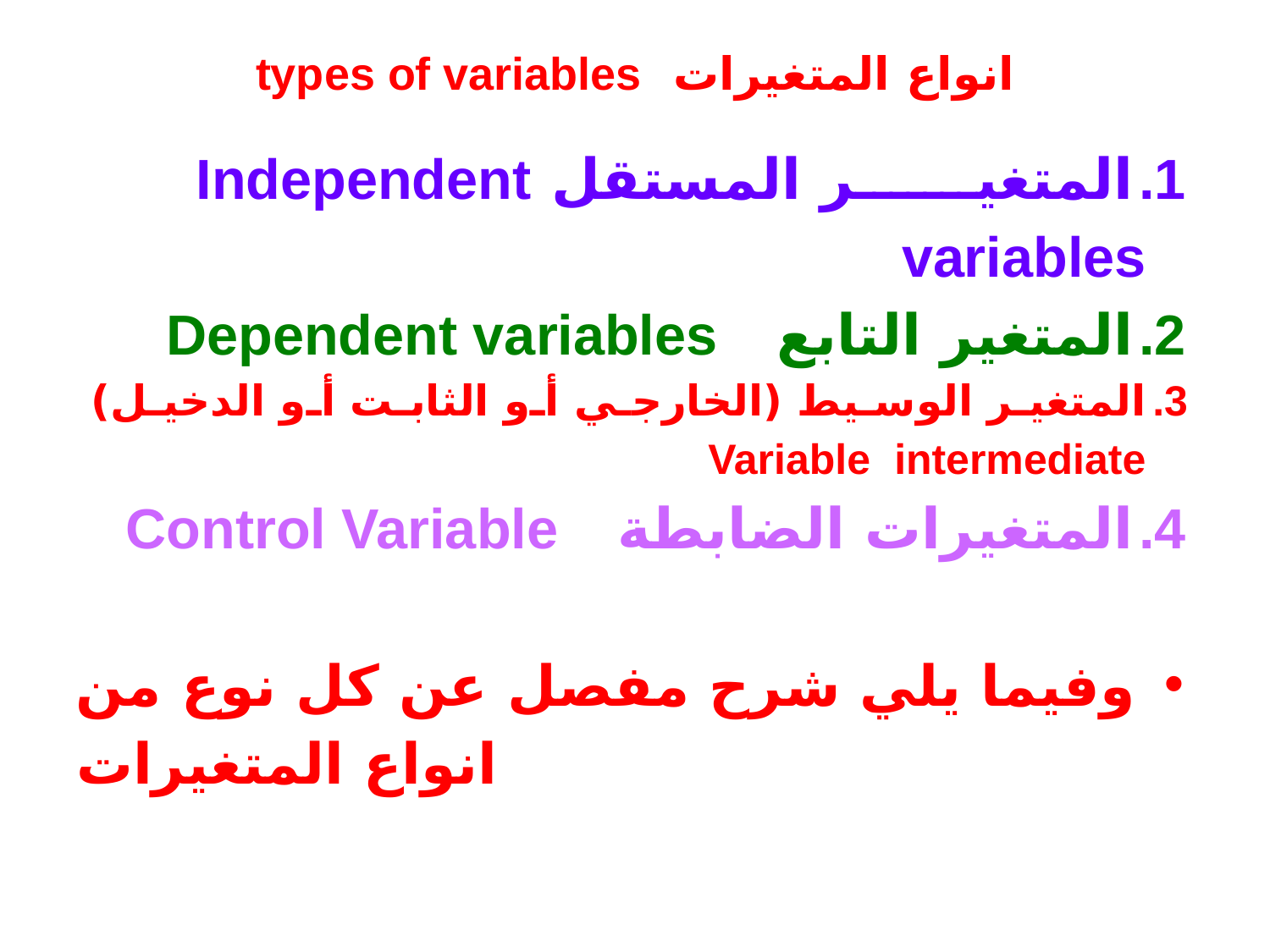

# انواع المتغيرات  types of variables
المتغير المستقل Independent variables
المتغير التابع   Dependent variables
المتغير الوسيط (الخارجي أو الثابت أو الدخيل)  Variable  intermediate
المتغيرات الضابطة   Control Variable

وفيما يلي شرح مفصل عن كل نوع من انواع المتغيرات